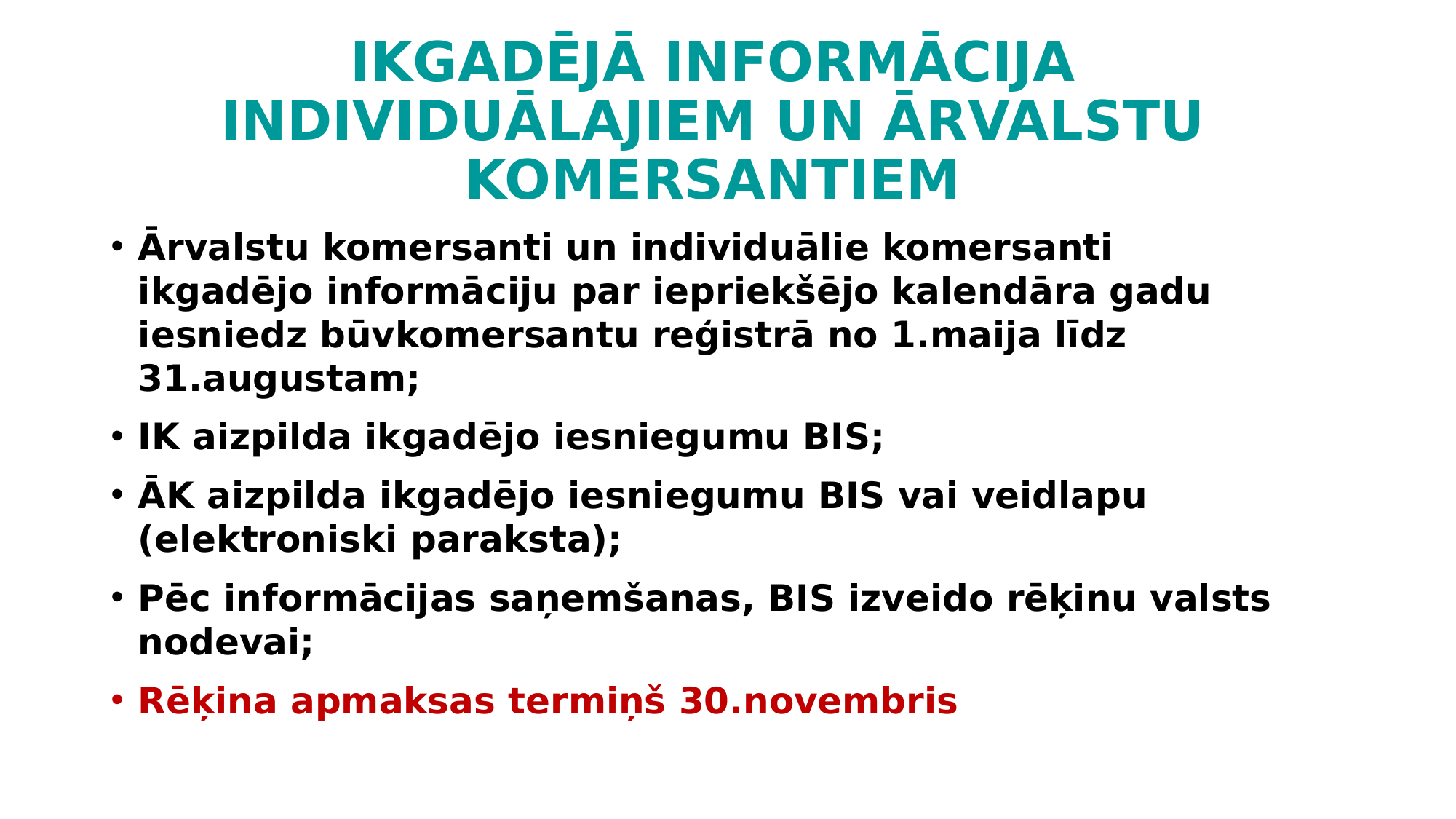

# IKGADĒJĀ INFORMĀCIJA INDIVIDUĀLAJIEM UN ĀRVALSTU KOMERSANTIEM
Ārvalstu komersanti un individuālie komersanti ikgadējo informāciju par iepriekšējo kalendāra gadu iesniedz būvkomersantu reģistrā no 1.maija līdz 31.augustam;
IK aizpilda ikgadējo iesniegumu BIS;
ĀK aizpilda ikgadējo iesniegumu BIS vai veidlapu (elektroniski paraksta);
Pēc informācijas saņemšanas, BIS izveido rēķinu valsts nodevai;
Rēķina apmaksas termiņš 30.novembris